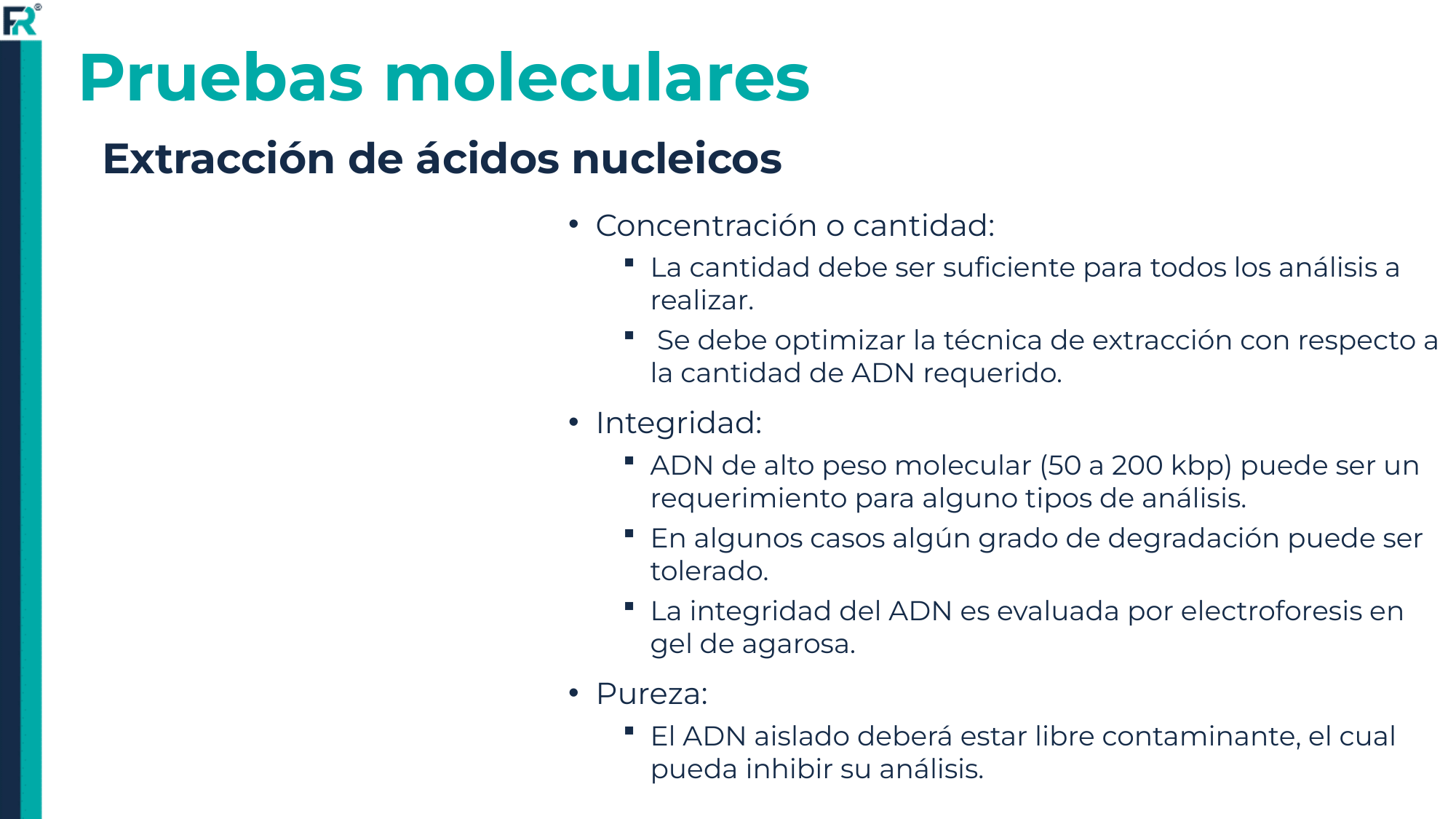

# Pruebas moleculares
Extracción de ácidos nucleicos
Concentración o cantidad:
La cantidad debe ser suficiente para todos los análisis a realizar.
 Se debe optimizar la técnica de extracción con respecto a la cantidad de ADN requerido.
Integridad:
ADN de alto peso molecular (50 a 200 kbp) puede ser un requerimiento para alguno tipos de análisis.
En algunos casos algún grado de degradación puede ser tolerado.
La integridad del ADN es evaluada por electroforesis en gel de agarosa.
Pureza:
El ADN aislado deberá estar libre contaminante, el cual pueda inhibir su análisis.